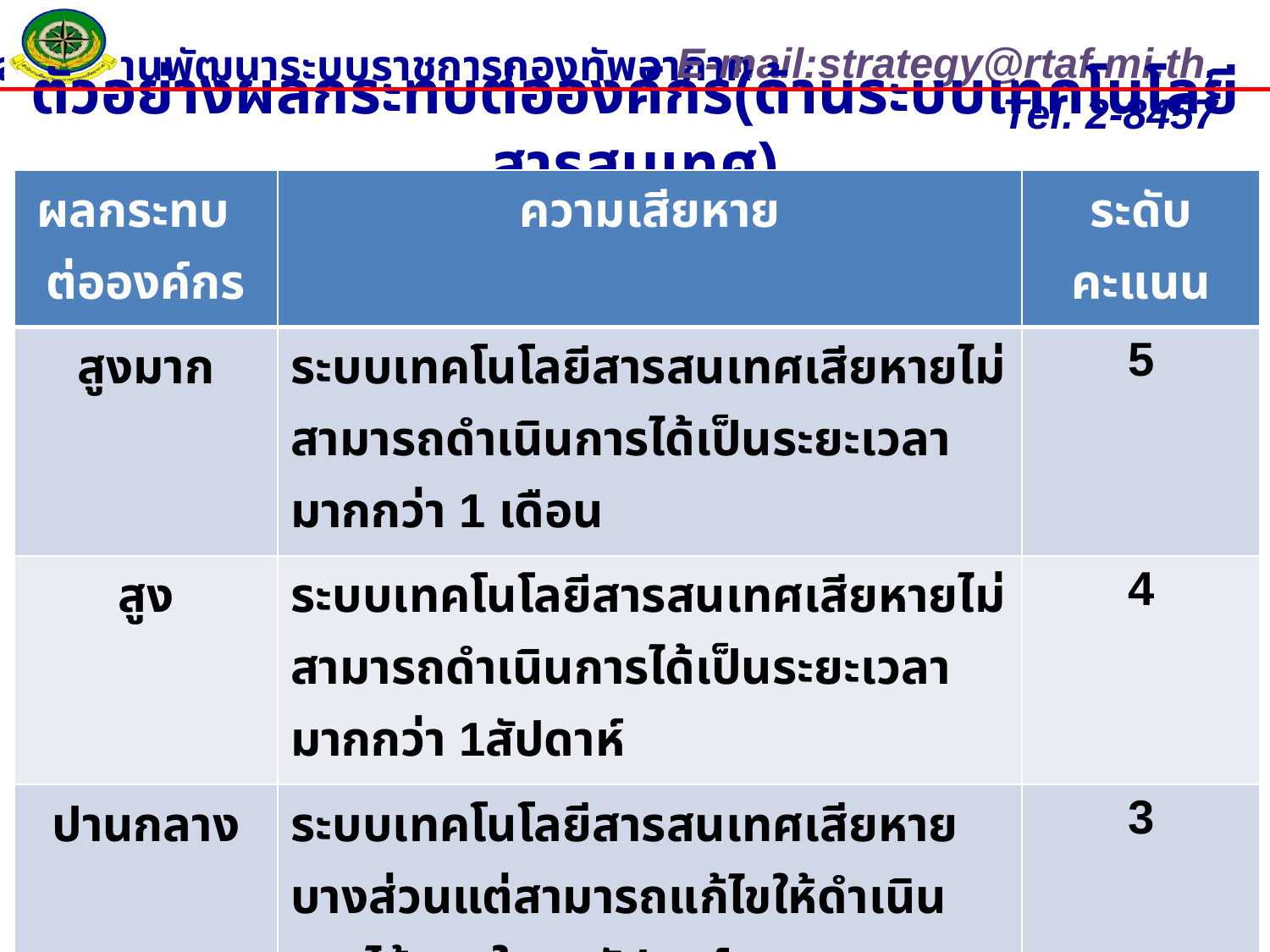

# ตัวอย่างผลกระทบต่อองค์กร(ด้านระบบเทคโนโลยีสารสนเทศ)

| ผลกระทบ ต่อองค์กร | ความเสียหาย | ระดับคะแนน |
| --- | --- | --- |
| สูงมาก | ระบบเทคโนโลยีสารสนเทศเสียหายไม่สามารถดำเนินการได้เป็นระยะเวลามากกว่า 1 เดือน | 5 |
| สูง | ระบบเทคโนโลยีสารสนเทศเสียหายไม่สามารถดำเนินการได้เป็นระยะเวลามากกว่า 1สัปดาห์ | 4 |
| ปานกลาง | ระบบเทคโนโลยีสารสนเทศเสียหายบางส่วนแต่สามารถแก้ไขให้ดำเนินการได้ภายใน 1 สัปดาห์ | 3 |
| น้อย | ระบบเทคโนโลยีสารสนเทศเสียหายเล็กน้อย สามารถแก้ไขให้ดำเนินการได้ภายใน 1 วัน | 2 |
| น้อยมาก | ระบบเทคโนโลยีสารสนเทศเสียหายเล็กน้อย สามารถแก้ไขให้ดำเนินการได้ภายใน 1 ชั่วโมง | 1 |